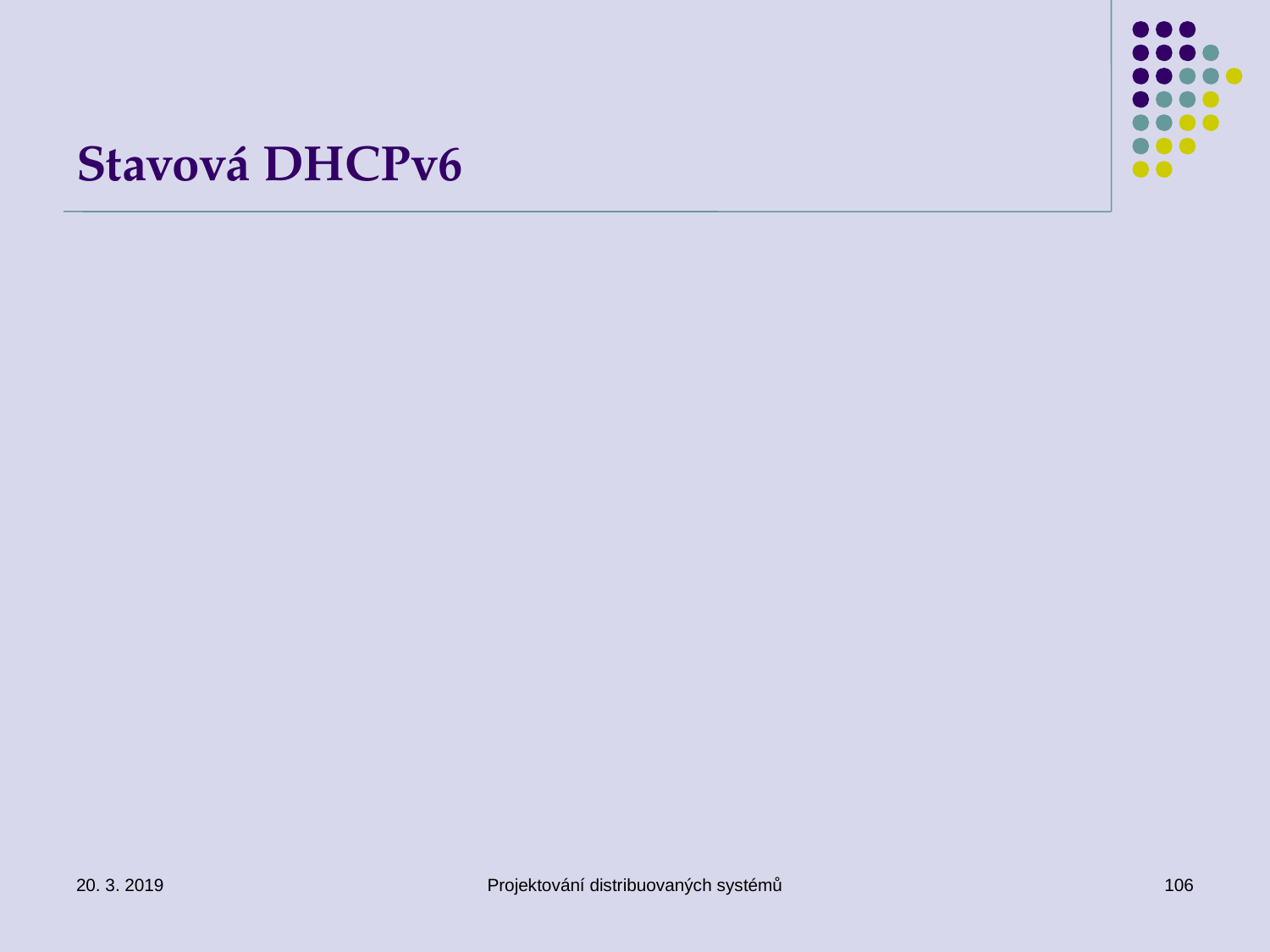

# Stavová DHCPv6

20. 3. 2019
Projektování distribuovaných systémů
106